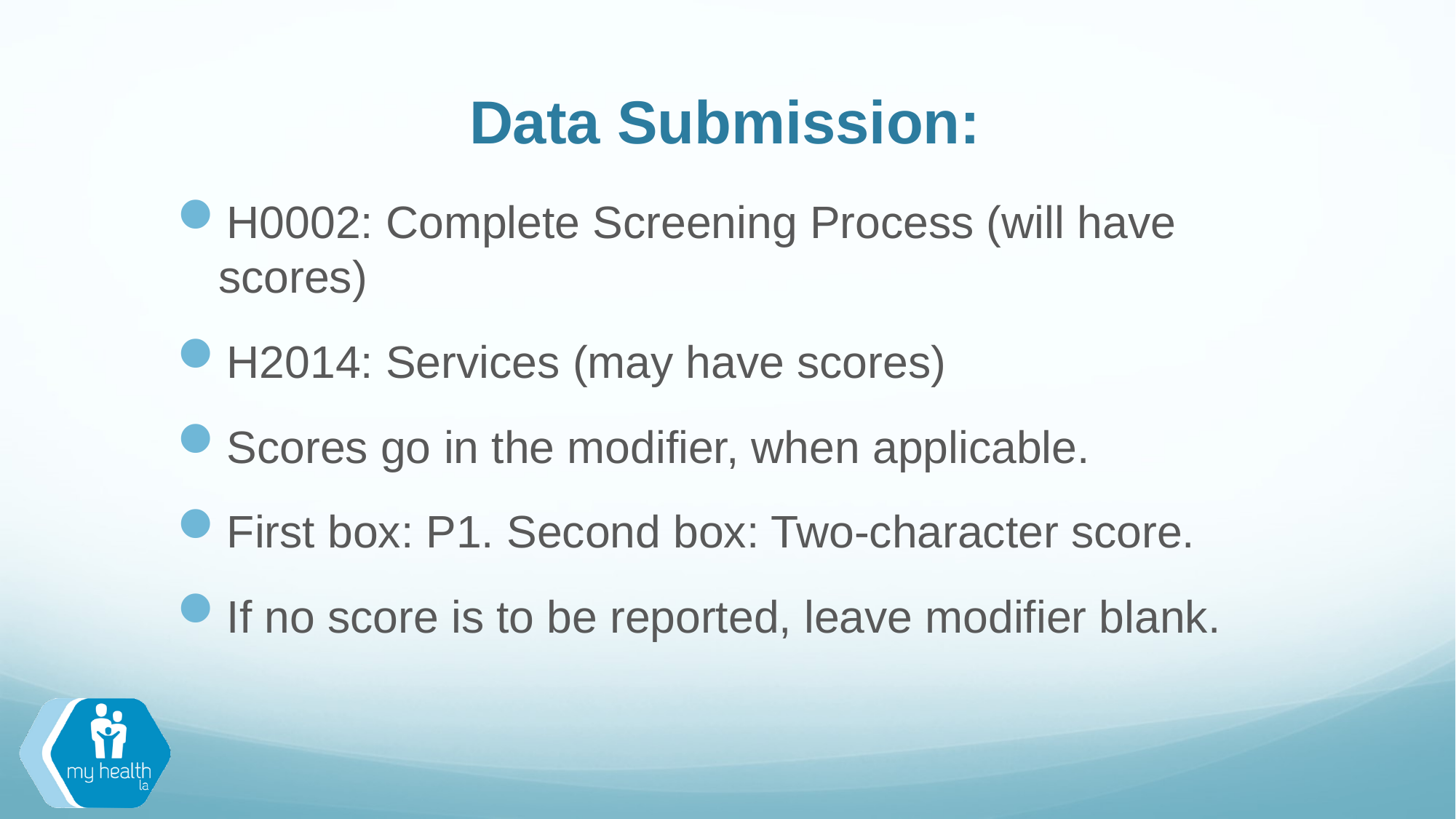

# Data Submission:
H0002: Complete Screening Process (will have scores)
H2014: Services (may have scores)
Scores go in the modifier, when applicable.
First box: P1. Second box: Two-character score.
If no score is to be reported, leave modifier blank.